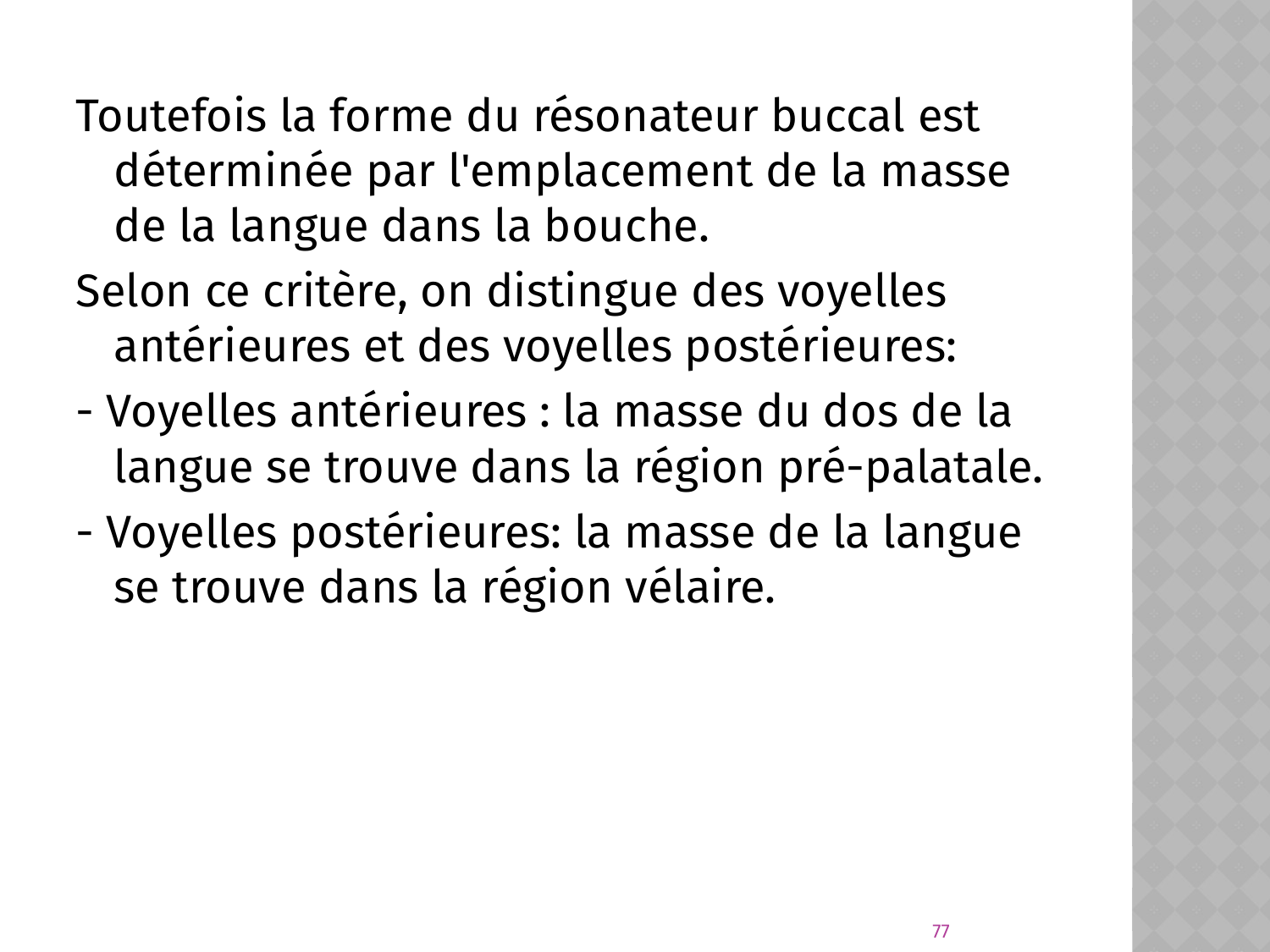

Toutefois la forme du résonateur buccal est déterminée par l'emplacement de la masse de la langue dans la bouche.
Selon ce critère, on distingue des voyelles antérieures et des voyelles postérieures:
- Voyelles antérieures : la masse du dos de la langue se trouve dans la région pré-palatale.
- Voyelles postérieures: la masse de la langue se trouve dans la région vélaire.

77